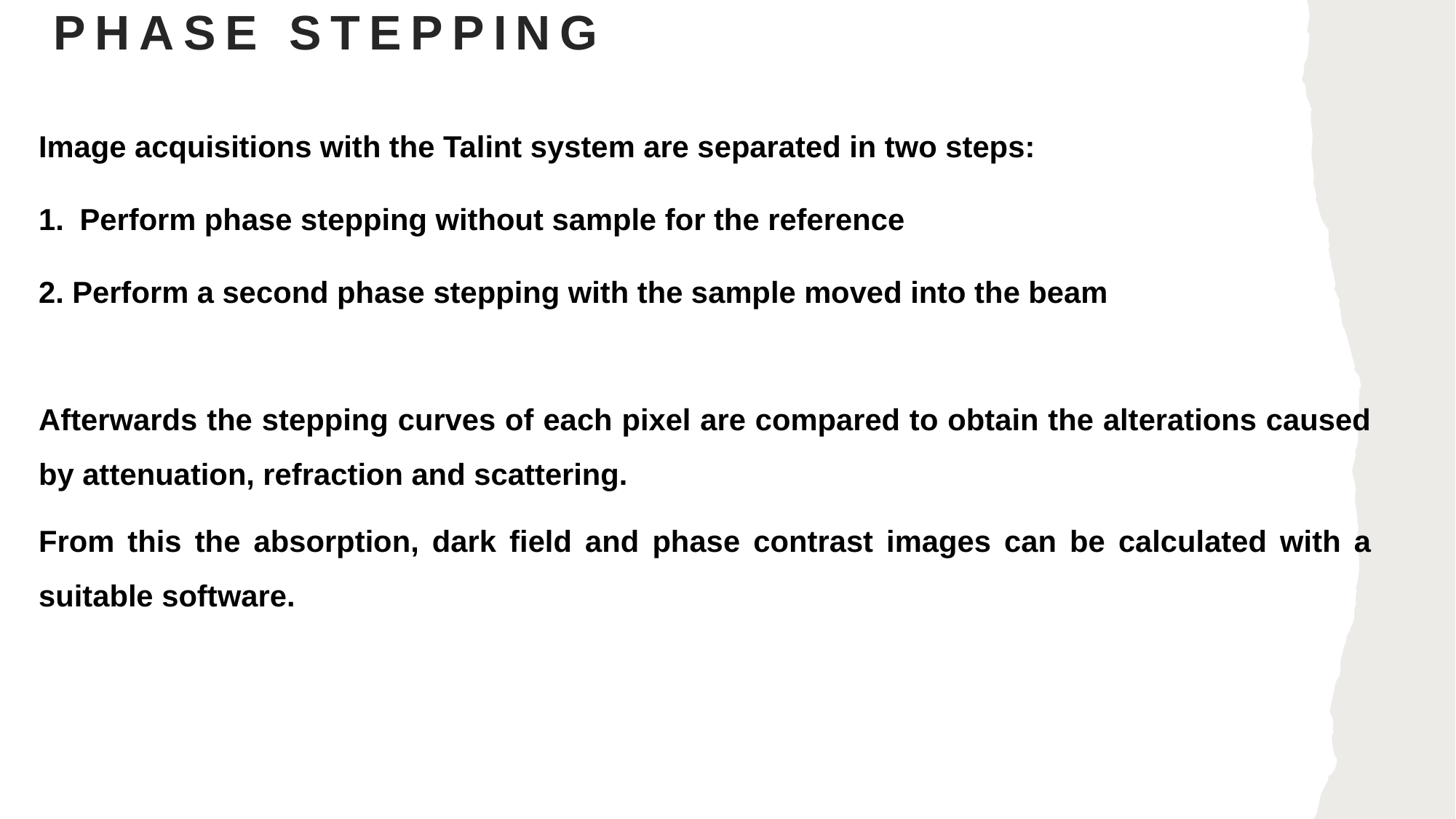

# Phase Stepping
Image acquisitions with the Talint system are separated in two steps:

Perform phase stepping without sample for the reference

2. Perform a second phase stepping with the sample moved into the beam

Afterwards the stepping curves of each pixel are compared to obtain the alterations caused by attenuation, refraction and scattering.
From this the absorption, dark field and phase contrast images can be calculated with a suitable software.